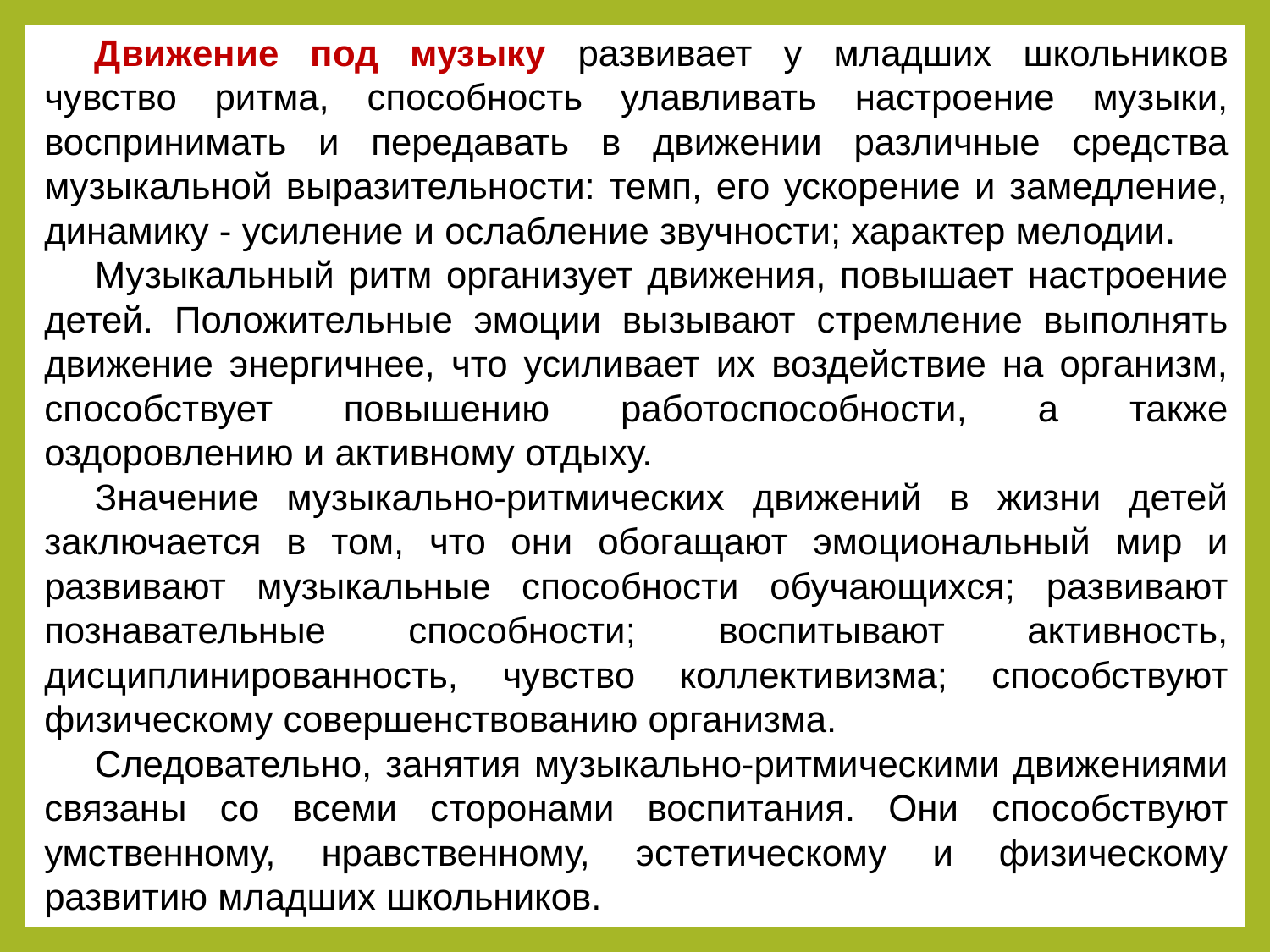

Движение под музыку развивает у младших школьников чувство ритма, способность улавливать настроение музыки, воспринимать и передавать в движении различные средства музыкальной выразительности: темп, его ускорение и замедление, динамику - усиление и ослабление звучности; характер мелодии.
Музыкальный ритм организует движения, повышает настроение детей. Положительные эмоции вызывают стремление выполнять движение энергичнее, что усиливает их воздействие на организм, способствует повышению работоспособности, а также оздоровлению и активному отдыху.
Значение музыкально-ритмических движений в жизни детей заключается в том, что они обогащают эмоциональный мир и развивают музыкальные способности обучающихся; развивают познавательные способности; воспитывают активность, дисциплинированность, чувство коллективизма; способствуют физическому совершенствованию организма.
Следовательно, занятия музыкально-ритмическими движениями связаны со всеми сторонами воспитания. Они способствуют умственному, нравственному, эстетическому и физическому развитию младших школьников.